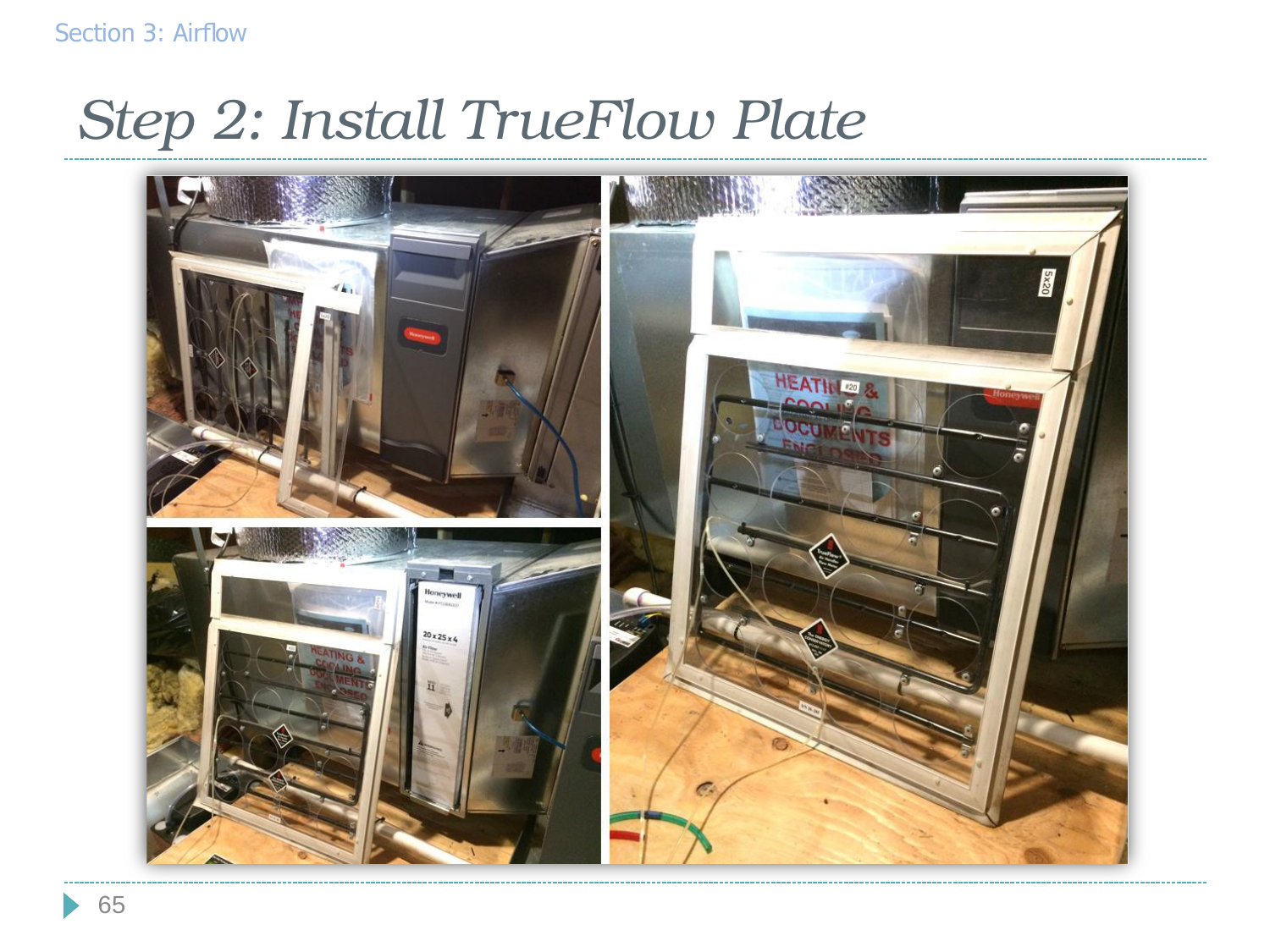

Section 3: Airflow
# Step 2: Install TrueFlow Plate

65